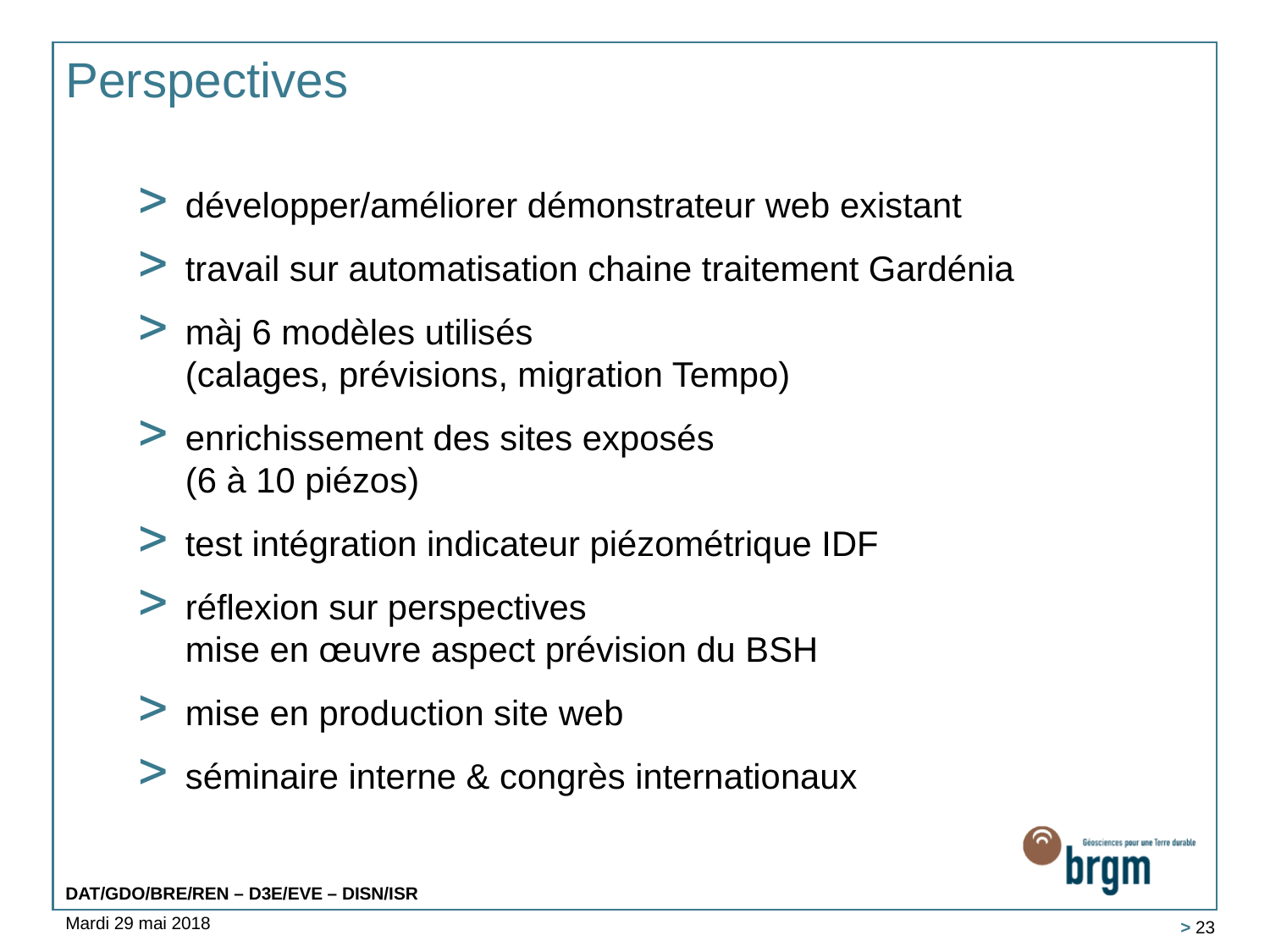

# Perspectives
développer/améliorer démonstrateur web existant
travail sur automatisation chaine traitement Gardénia
màj 6 modèles utilisés
(calages, prévisions, migration Tempo)
enrichissement des sites exposés
(6 à 10 piézos)
test intégration indicateur piézométrique IDF
réflexion sur perspectives
mise en œuvre aspect prévision du BSH
mise en production site web
séminaire interne & congrès internationaux
Mardi 29 mai 2018
 > 23